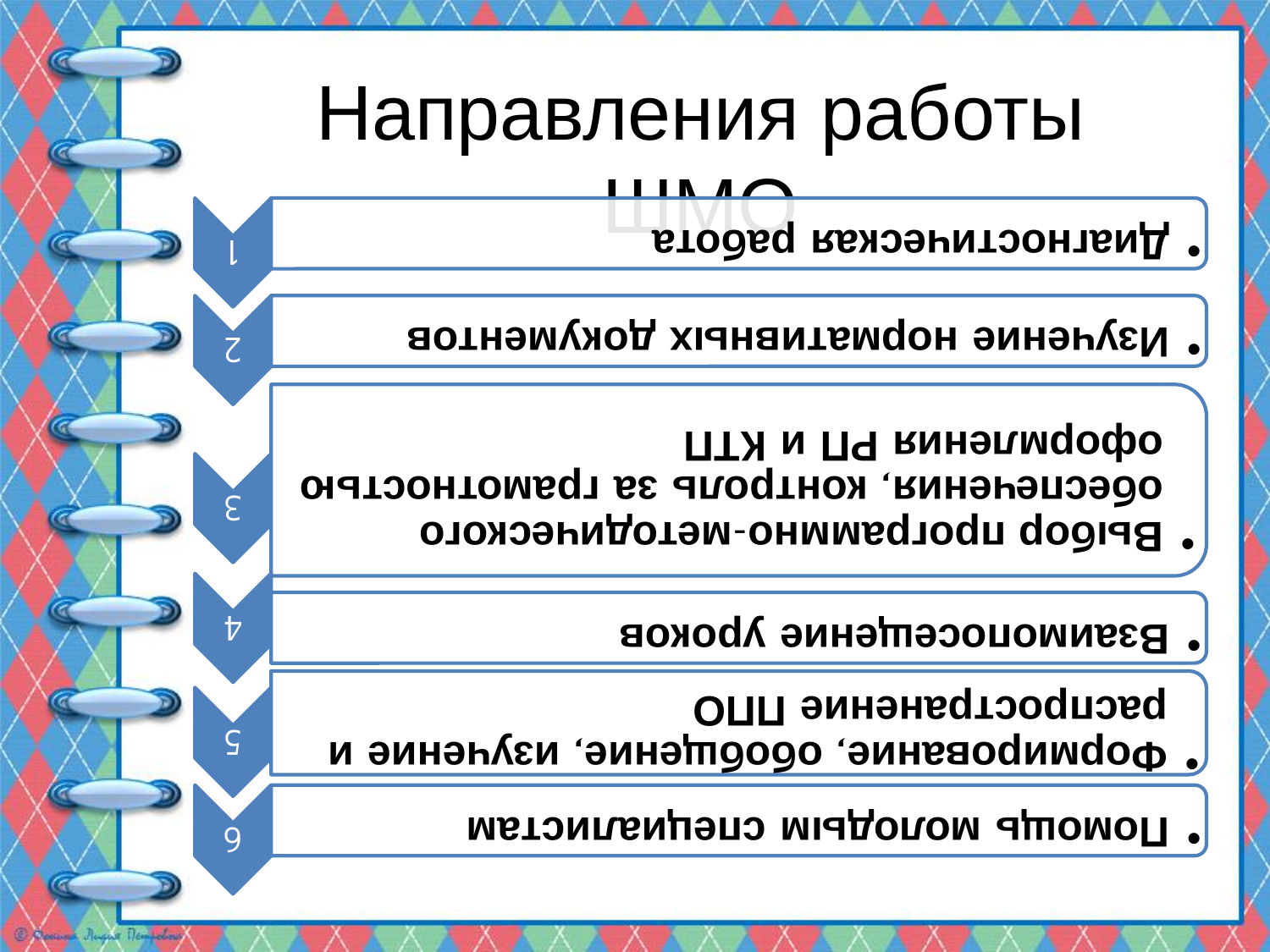

# Направления работы ШМО
1
Диагностическая работа
2
Изучение нормативных документов
3
Выбор программно-методического обеспечения, контроль за грамотностью оформления РП и КТП
4
Взаимопосещение уроков
5
Формирование, обобщение, изучение и распространение ППО
6
Помощь молодым специалистам